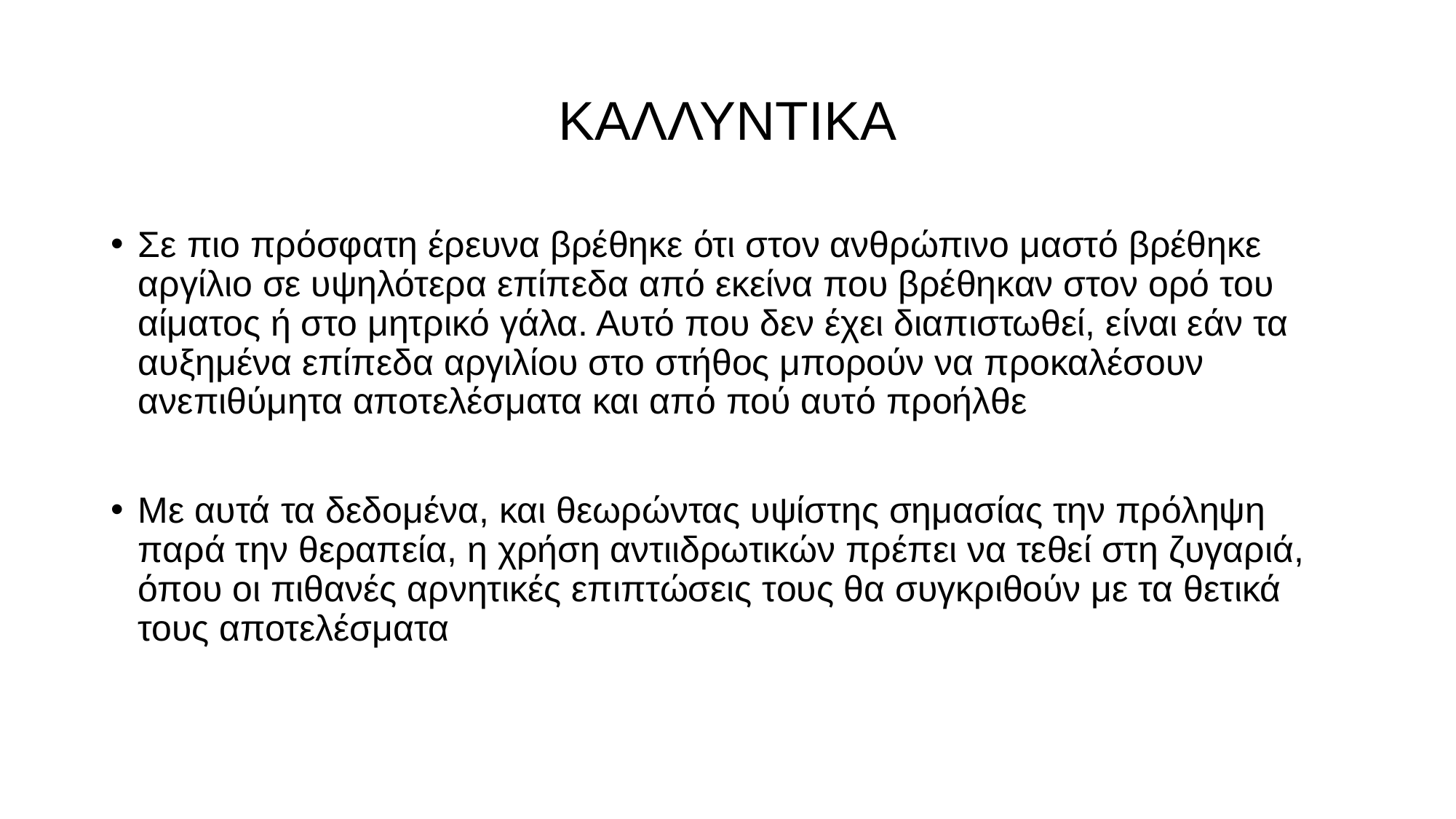

# ΚΑΛΛΥΝΤΙΚΑ
Σε πιο πρόσφατη έρευνα βρέθηκε ότι στον ανθρώπινο μαστό βρέθηκε αργίλιο σε υψηλότερα επίπεδα από εκείνα που βρέθηκαν στον ορό του αίματος ή στο μητρικό γάλα. Αυτό που δεν έχει διαπιστωθεί, είναι εάν τα αυξημένα επίπεδα αργιλίου στο στήθος μπορούν να προκαλέσουν ανεπιθύμητα αποτελέσματα και από πού αυτό προήλθε

Με αυτά τα δεδομένα, και θεωρώντας υψίστης σημασίας την πρόληψη παρά την θεραπεία, η χρήση αντιιδρωτικών πρέπει να τεθεί στη ζυγαριά, όπου οι πιθανές αρνητικές επιπτώσεις τους θα συγκριθούν με τα θετικά τους αποτελέσματα